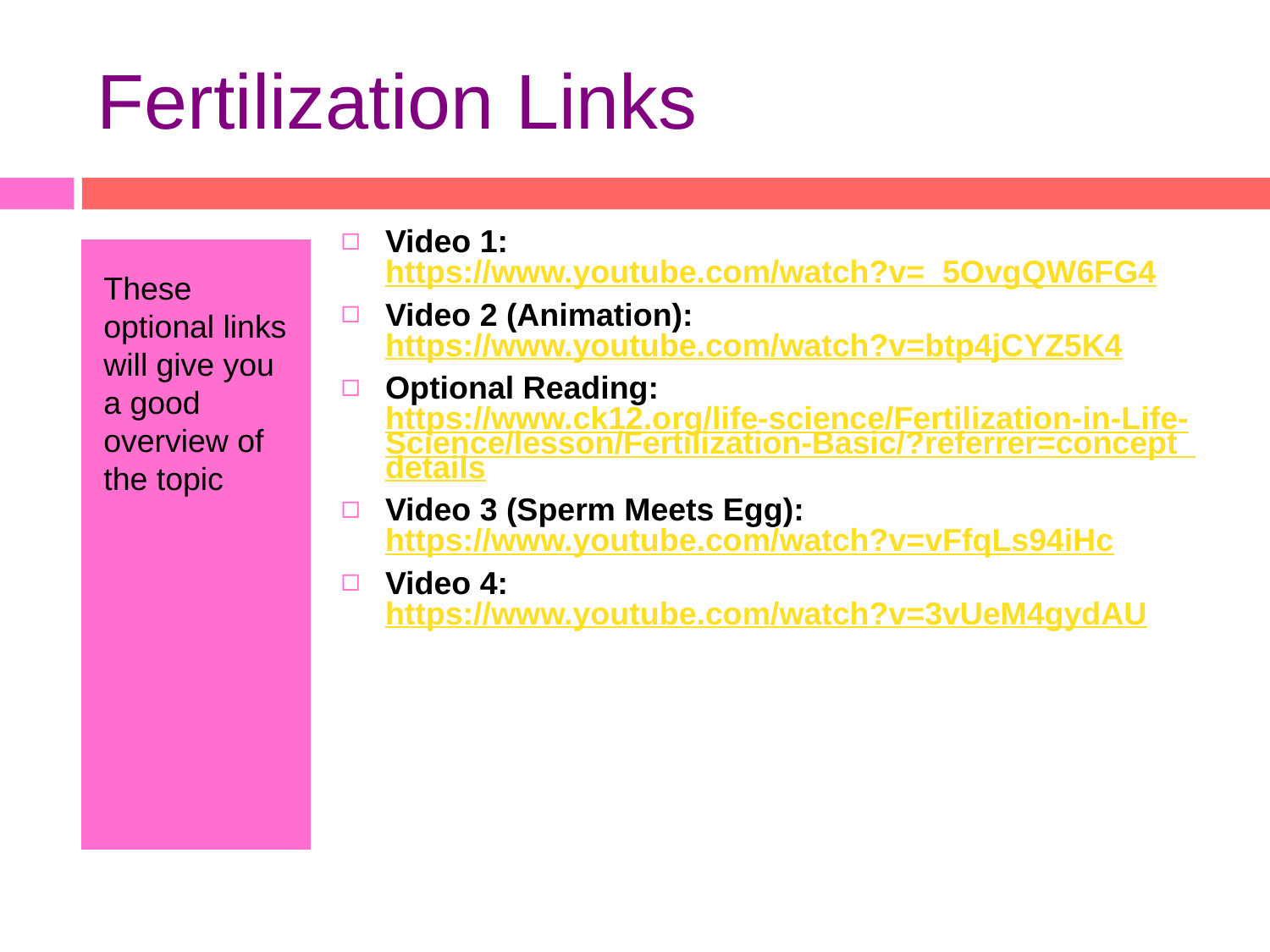

# Fertilization Links
Video 1: https://www.youtube.com/watch?v=_5OvgQW6FG4
Video 2 (Animation): https://www.youtube.com/watch?v=btp4jCYZ5K4
Optional Reading: https://www.ck12.org/life-science/Fertilization-in-Life-Science/lesson/Fertilization-Basic/?referrer=concept_details
Video 3 (Sperm Meets Egg): https://www.youtube.com/watch?v=vFfqLs94iHc
Video 4: https://www.youtube.com/watch?v=3vUeM4gydAU
These optional links will give you a good overview of the topic